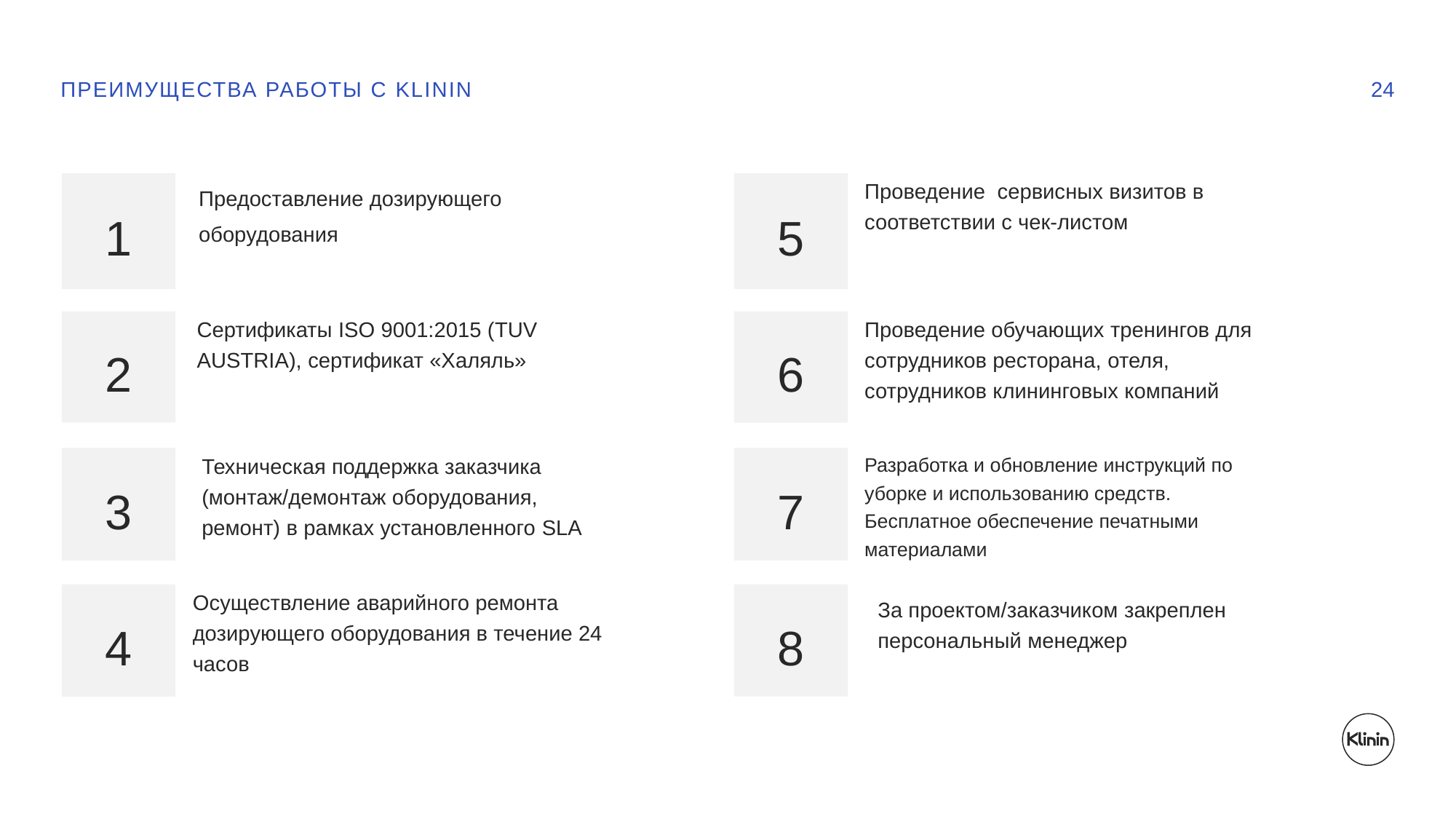

# Преимущества работы с klinin
24
1
5
Проведение  сервисных визитов в соответствии с чек-листом
Предоставление дозирующего оборудования
2
Сертификаты ISO 9001:2015 (TUV AUSTRIA), сертификат «Халяль»
6
Проведение обучающих тренингов для сотрудников ресторана, отеля, сотрудников клининговых компаний
3
Техническая поддержка заказчика (монтаж/демонтаж оборудования, ремонт) в рамках установленного SLA
7
Разработка и обновление инструкций по уборке и использованию средств. Бесплатное обеспечение печатными материалами
4
Осуществление аварийного ремонта дозирующего оборудования в течение 24 часов
8
За проектом/заказчиком закреплен персональный менеджер